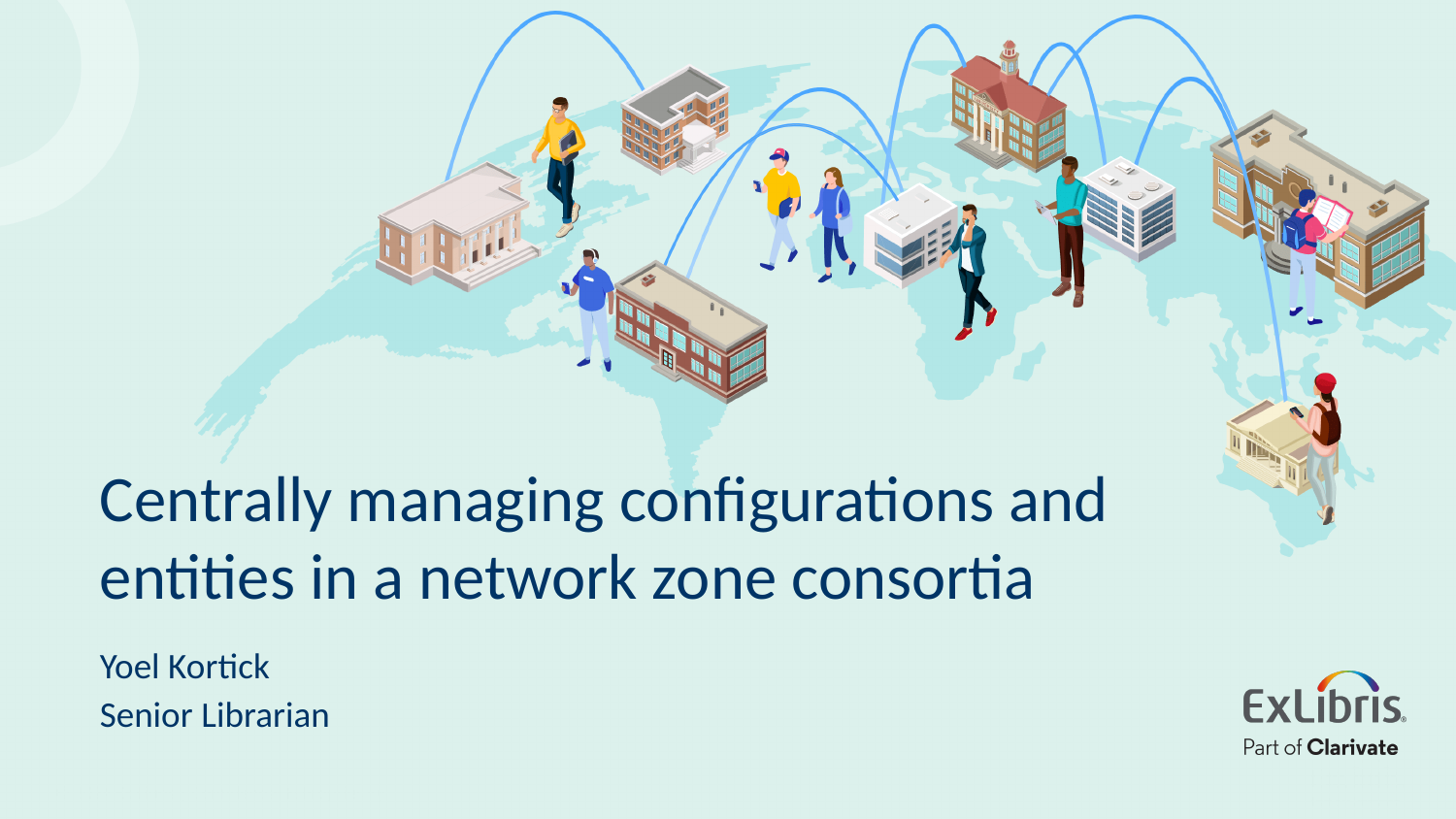

# Centrally managing configurations and entities in a network zone consortia
Yoel Kortick
Senior Librarian